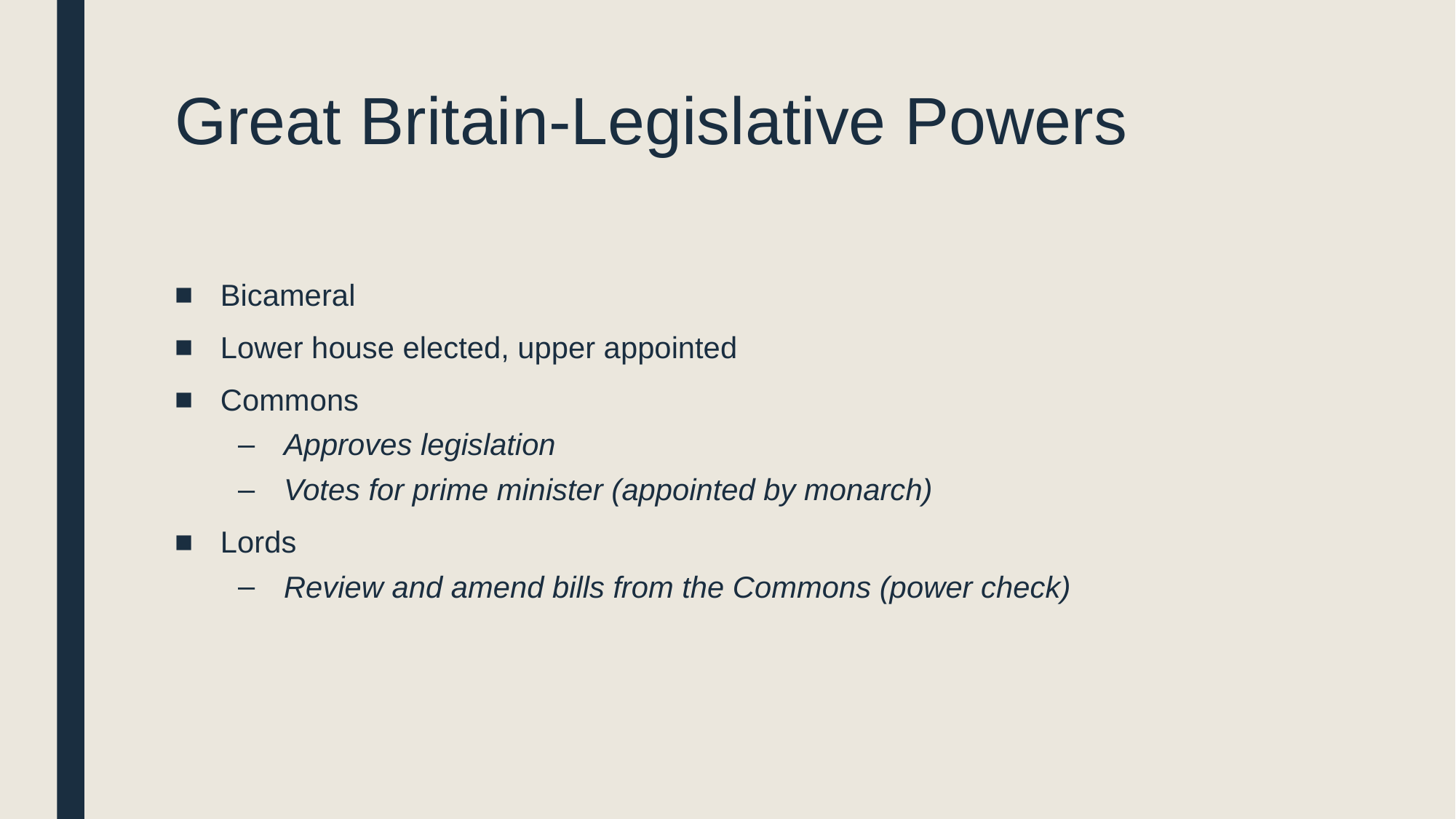

# Great Britain-Legislative Powers
Bicameral
Lower house elected, upper appointed
Commons
Approves legislation
Votes for prime minister (appointed by monarch)
Lords
Review and amend bills from the Commons (power check)